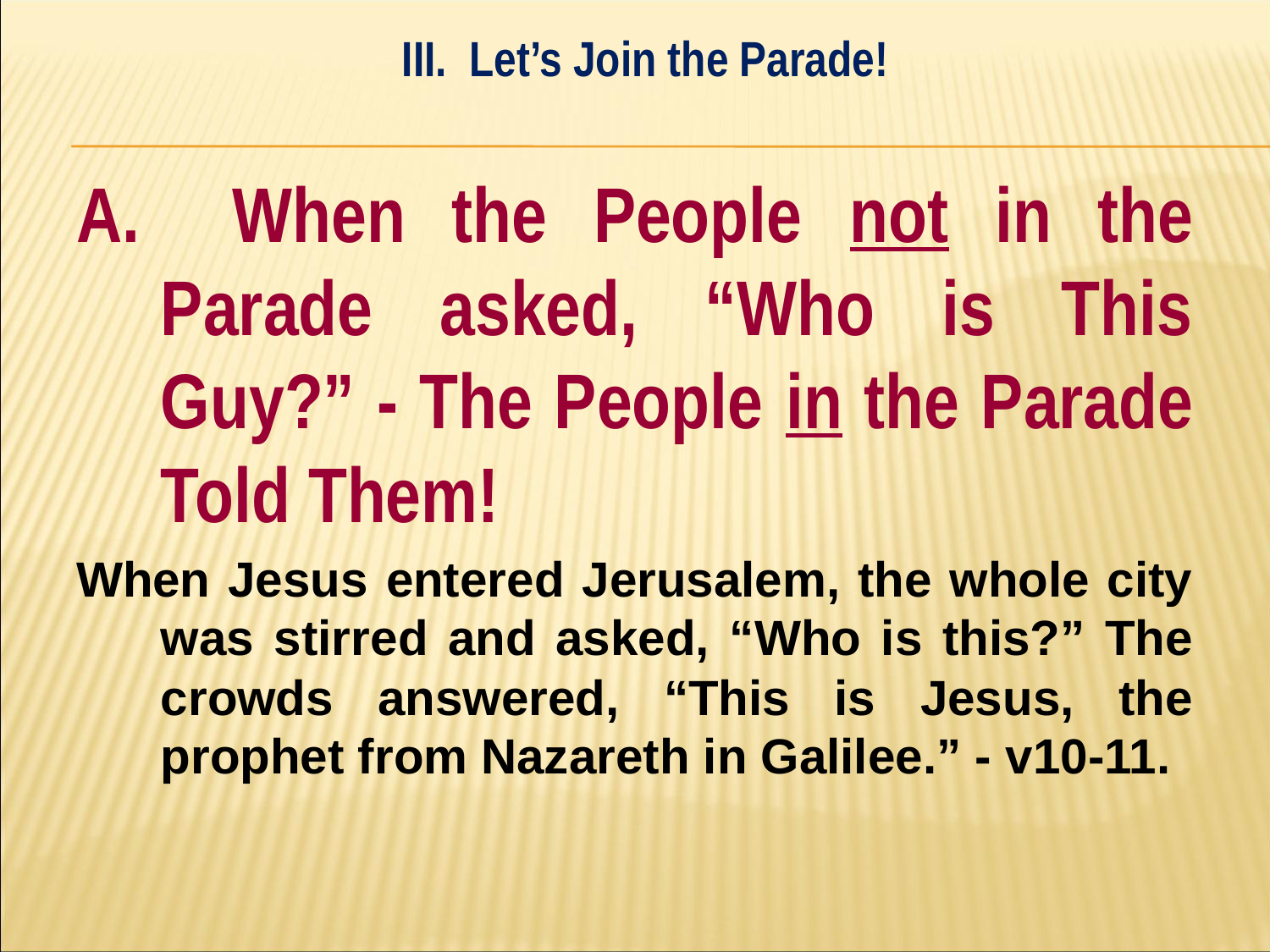

III.  Let’s Join the Parade!
#
A.  When the People not in the Parade asked, “Who is This Guy?” - The People in the Parade Told Them!
When Jesus entered Jerusalem, the whole city was stirred and asked, “Who is this?” The crowds answered, “This is Jesus, the prophet from Nazareth in Galilee.” - v10-11.